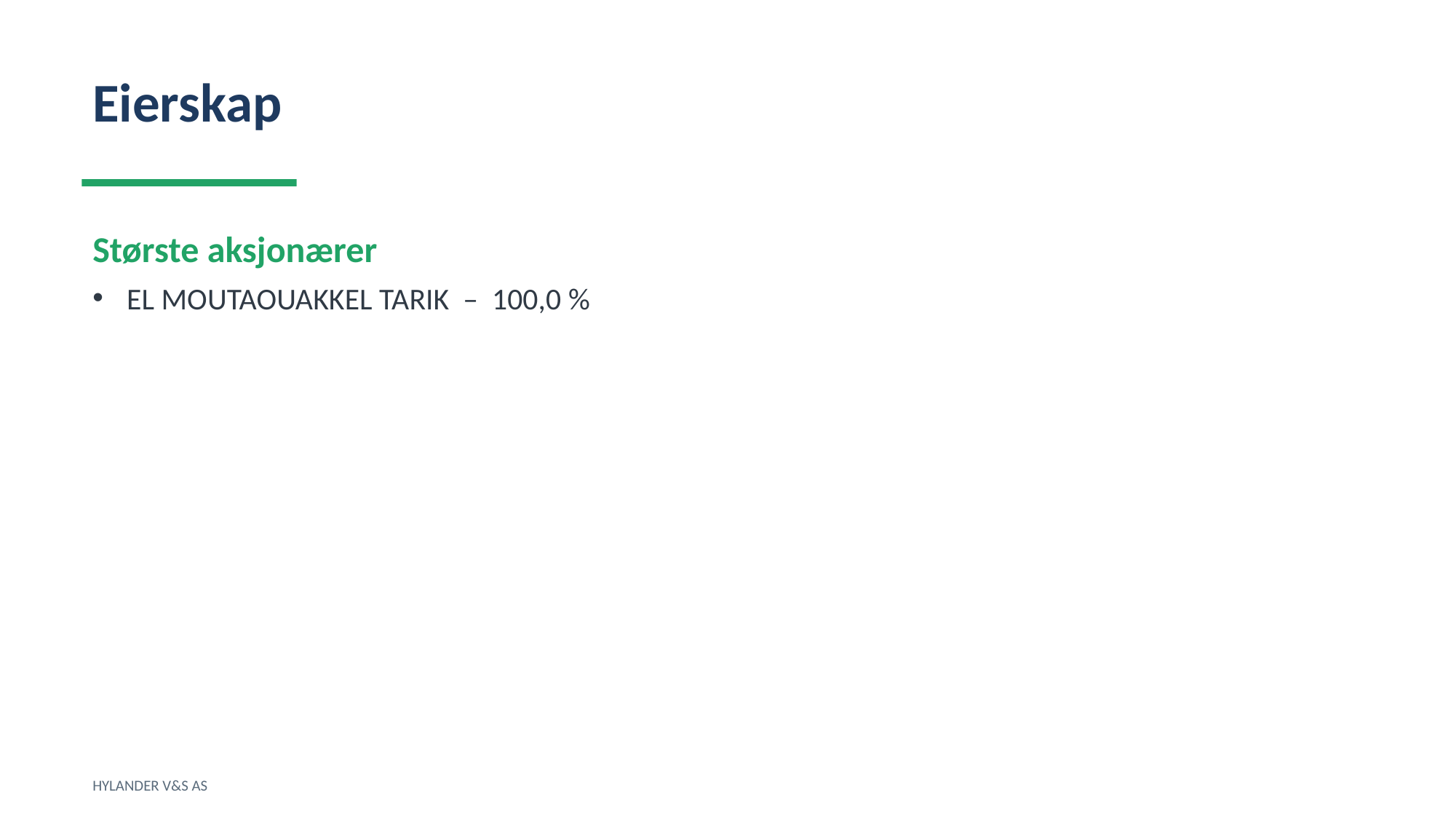

Eierskap

Største aksjonærer
EL MOUTAOUAKKEL TARIK  –  100,0 %
HYLANDER V&S AS